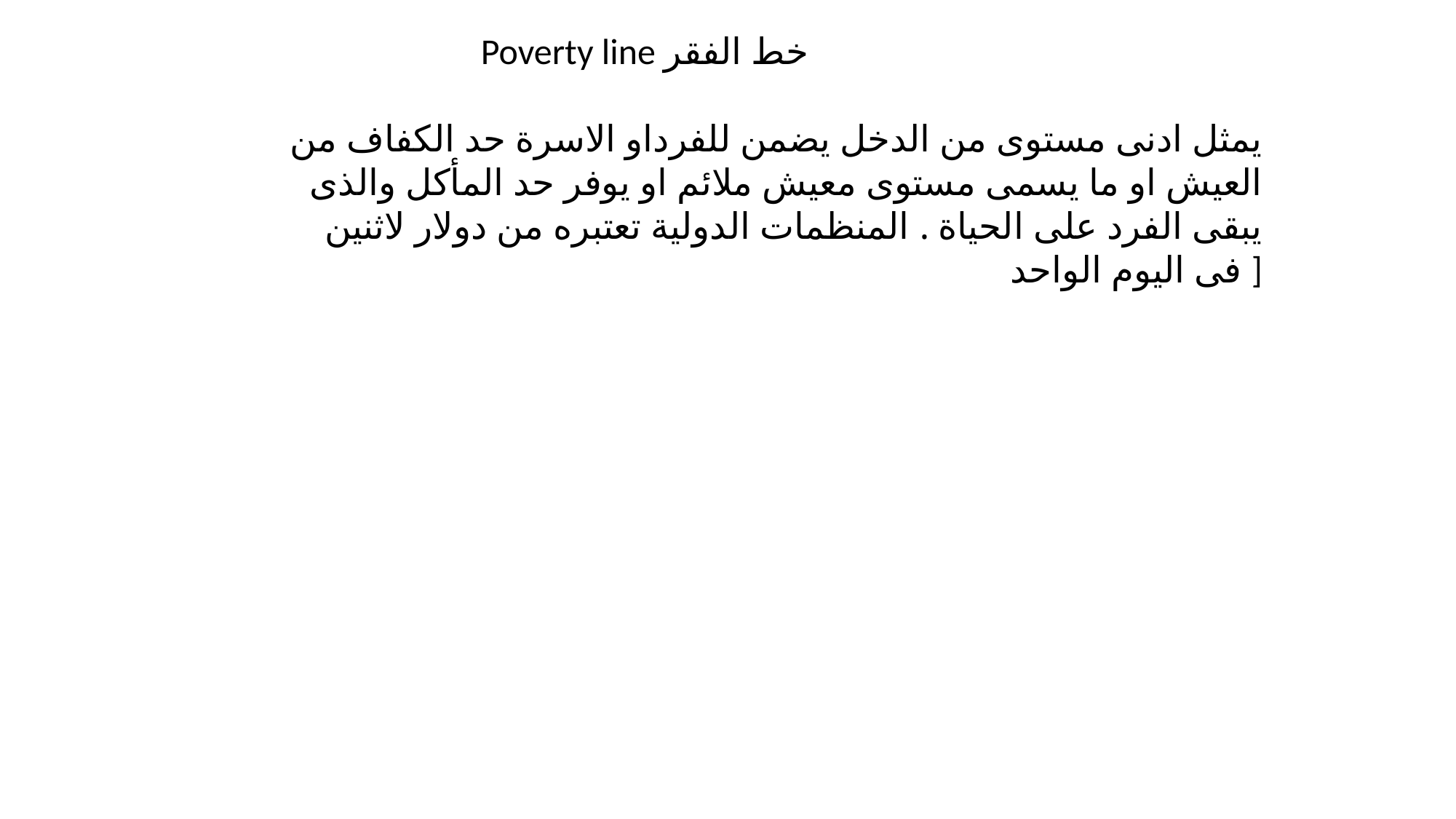

Poverty line خط الفقر

يمثل ادنى مستوى من الدخل يضمن للفرداو الاسرة حد الكفاف من العيش او ما يسمى مستوى معيش ملائم او يوفر حد المأكل والذى يبقى الفرد على الحياة . المنظمات الدولية تعتبره من دولار لاثنين فى اليوم الواحد ]